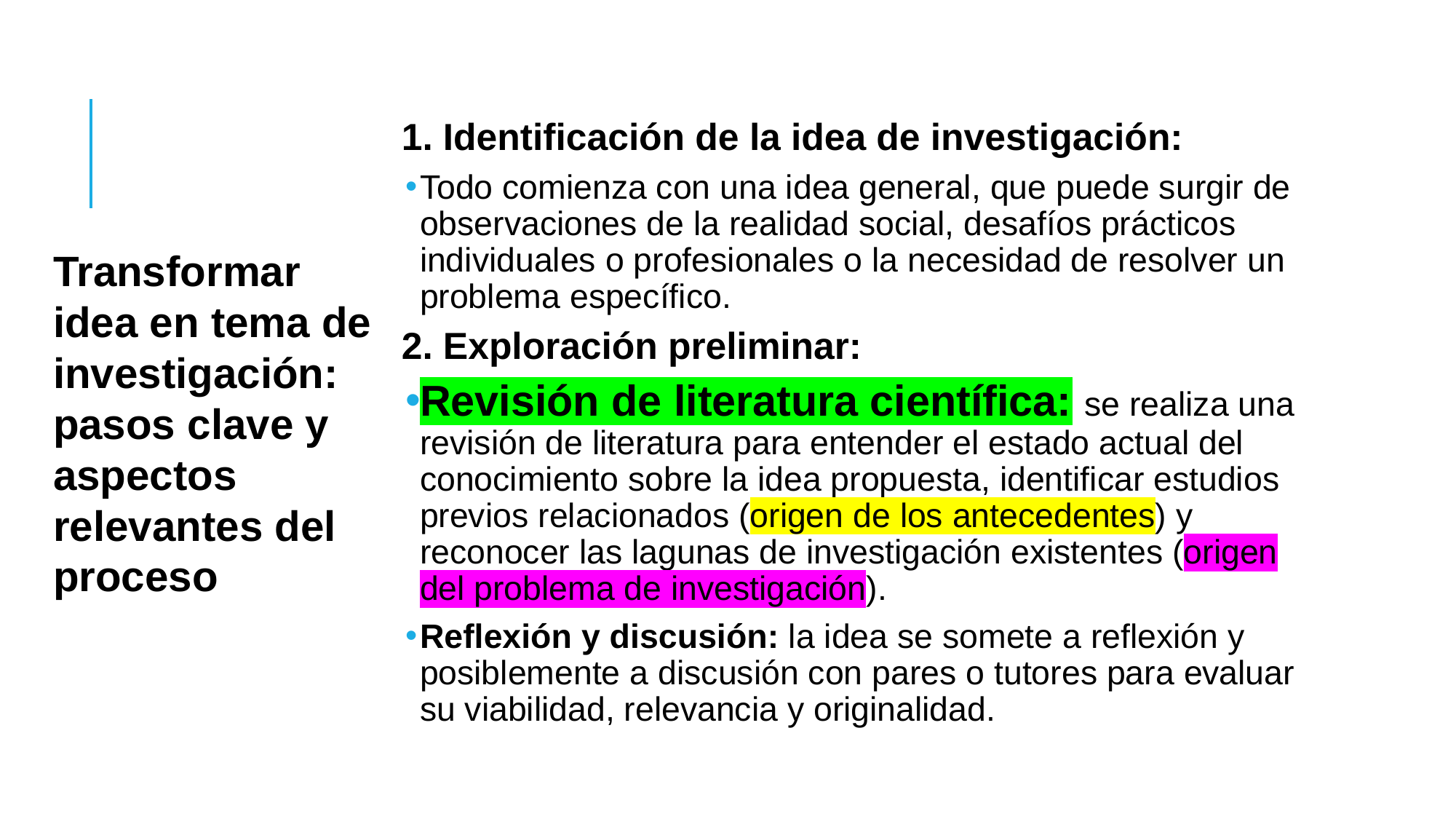

1. Identificación de la idea de investigación:
Todo comienza con una idea general, que puede surgir de observaciones de la realidad social, desafíos prácticos individuales o profesionales o la necesidad de resolver un problema específico.
2. Exploración preliminar:
Revisión de literatura científica: se realiza una revisión de literatura para entender el estado actual del conocimiento sobre la idea propuesta, identificar estudios previos relacionados (origen de los antecedentes) y reconocer las lagunas de investigación existentes (origen del problema de investigación).
Reflexión y discusión: la idea se somete a reflexión y posiblemente a discusión con pares o tutores para evaluar su viabilidad, relevancia y originalidad.
Transformar idea en tema de investigación: pasos clave y aspectos relevantes del proceso